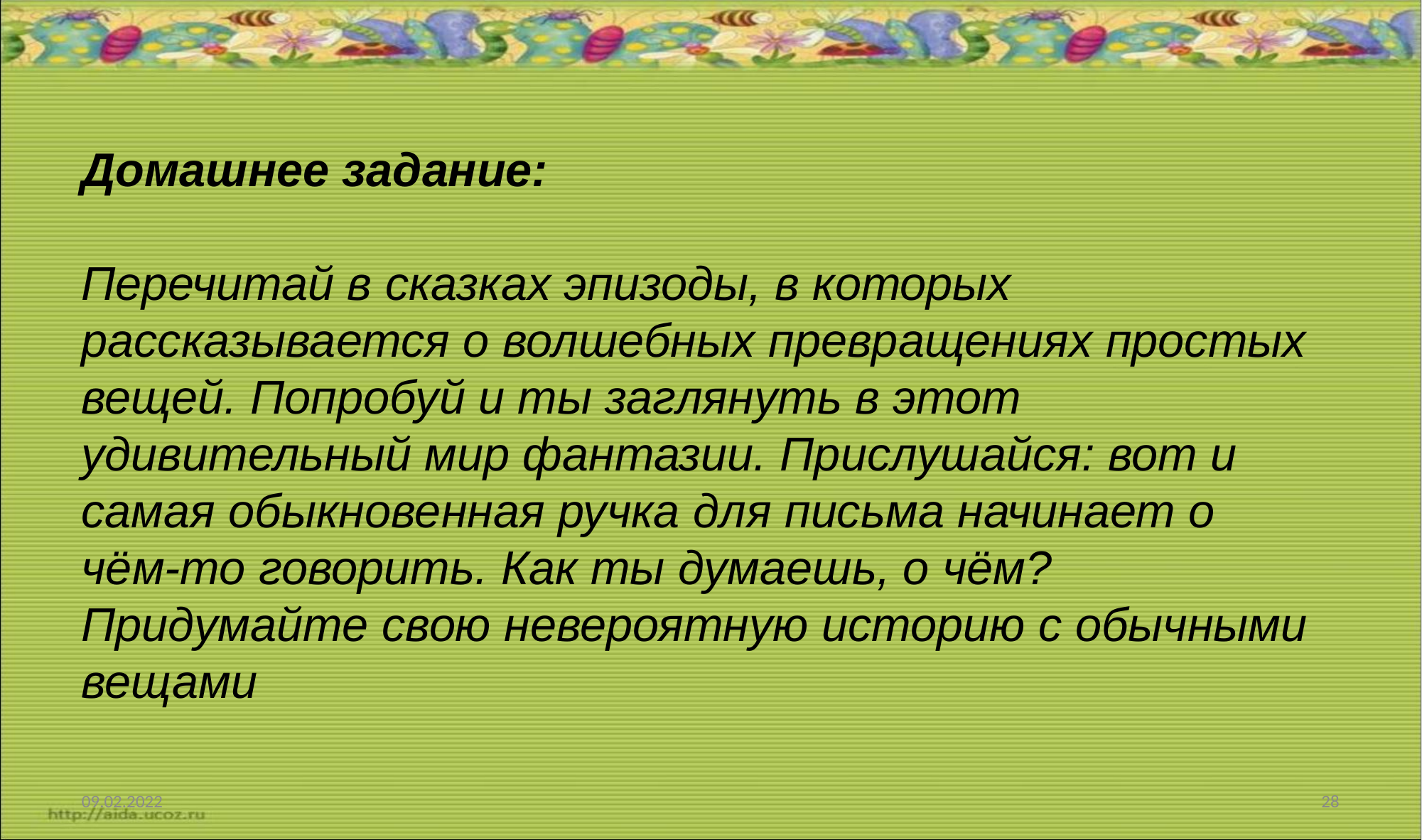

Домашнее задание:

Перечитай в сказках эпизоды, в которых рассказывается о волшебных превращениях простых вещей. Попробуй и ты заглянуть в этот удивительный мир фантазии. Прислушайся: вот и самая обыкновенная ручка для письма начинает о чём-то говорить. Как ты думаешь, о чём?
Придумайте свою невероятную историю с обычными вещами
09.02.2022
28